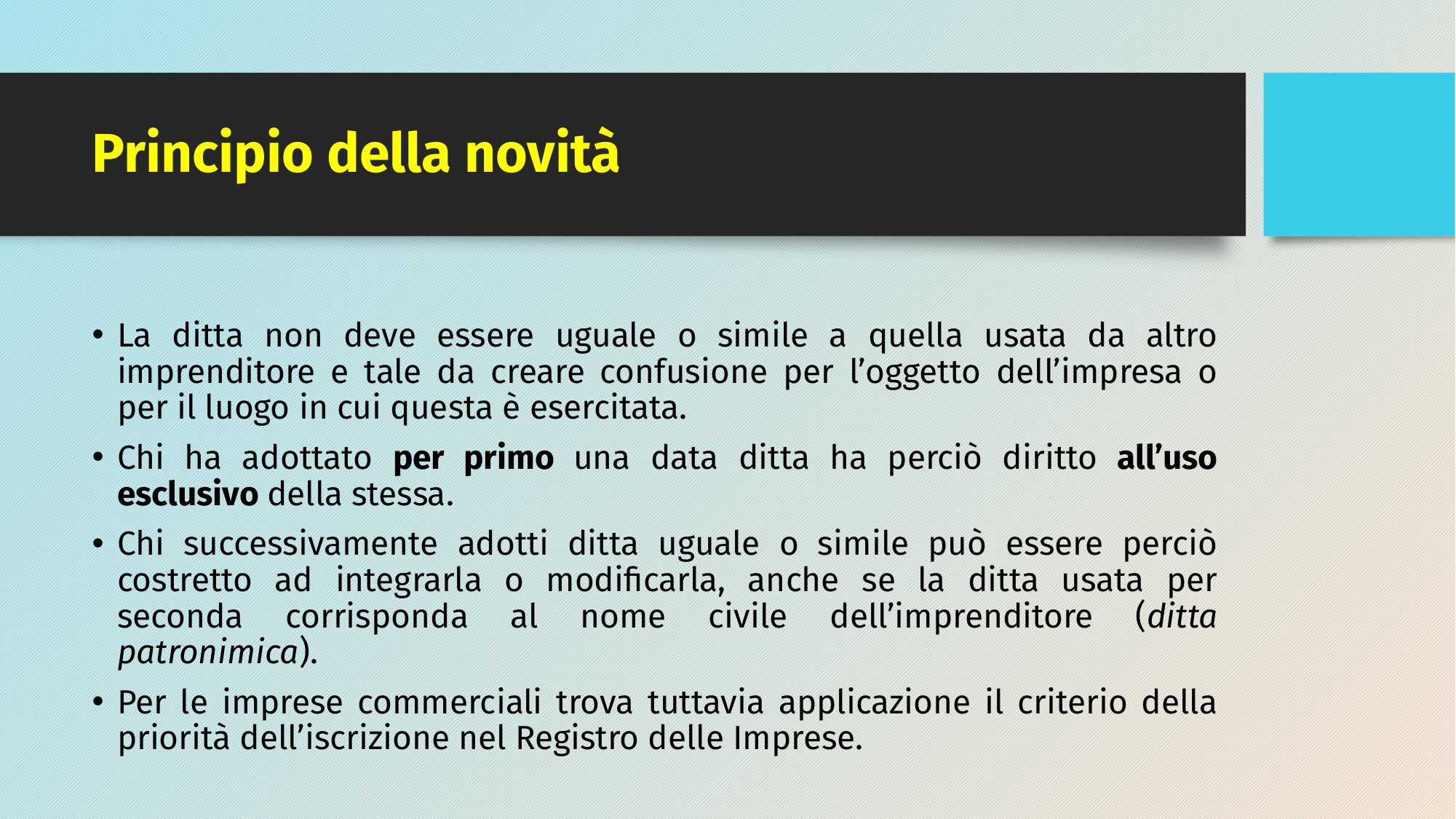

# Principio della novità

La ditta non deve essere uguale o simile a quella usata da altro imprenditore e tale da creare confusione per l’oggetto dell’impresa o per il luogo in cui questa è esercitata.
Chi ha adottato per primo una data ditta ha perciò diritto all’uso esclusivo della stessa.
Chi successivamente adotti ditta uguale o simile può essere perciò costretto ad integrarla o modificarla, anche se la ditta usata per seconda corrisponda al nome civile dell’imprenditore (ditta patronimica).
Per le imprese commerciali trova tuttavia applicazione il criterio della priorità dell’iscrizione nel Registro delle Imprese.